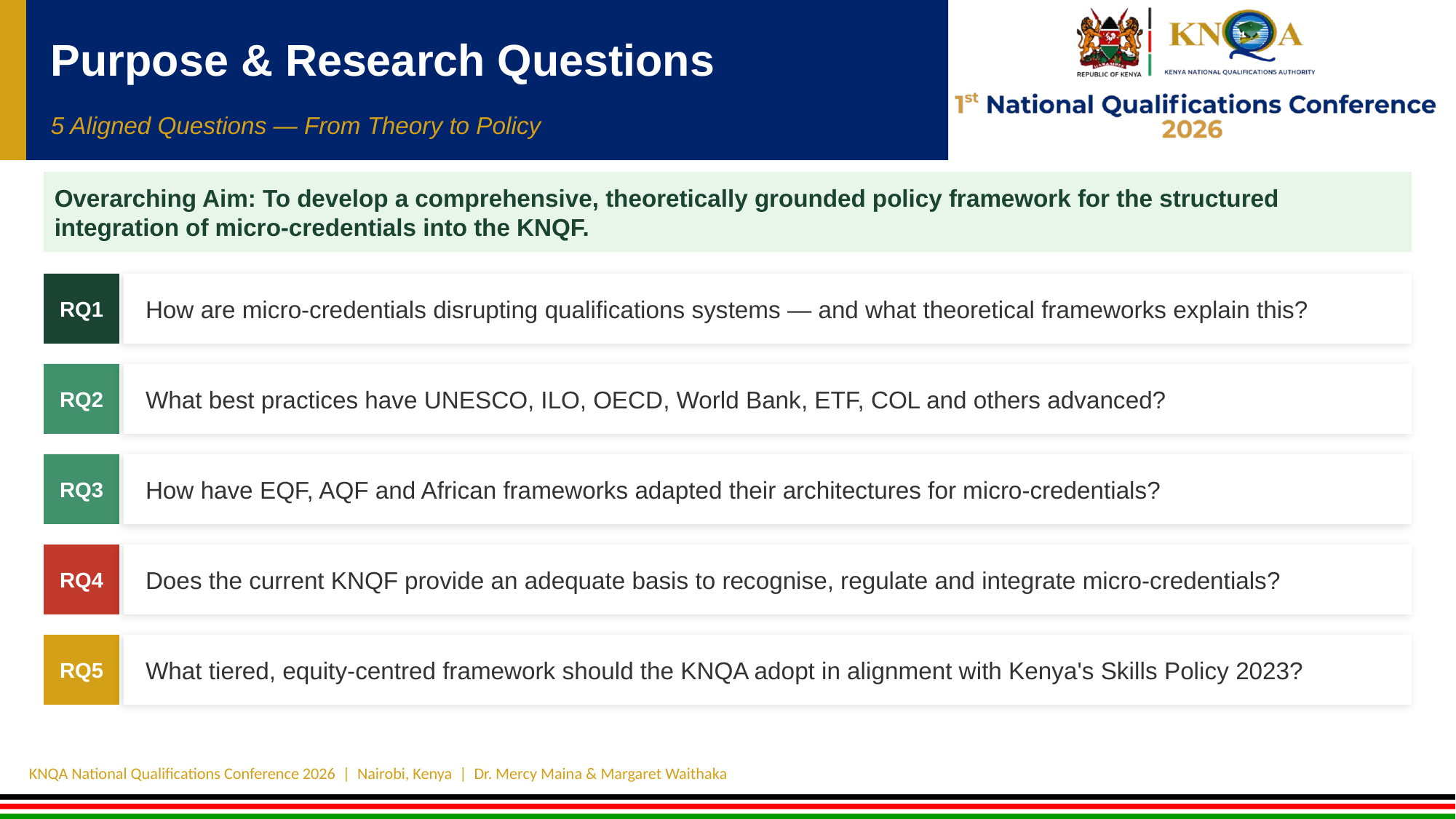

Purpose & Research Questions
5 Aligned Questions — From Theory to Policy
Overarching Aim: To develop a comprehensive, theoretically grounded policy framework for the structured integration of micro-credentials into the KNQF.

How are micro-credentials disrupting qualifications systems — and what theoretical frameworks explain this?
RQ1

What best practices have UNESCO, ILO, OECD, World Bank, ETF, COL and others advanced?
RQ2

How have EQF, AQF and African frameworks adapted their architectures for micro-credentials?
RQ3

Does the current KNQF provide an adequate basis to recognise, regulate and integrate micro-credentials?
RQ4

What tiered, equity-centred framework should the KNQA adopt in alignment with Kenya's Skills Policy 2023?
RQ5
KNQA National Qualifications Conference 2026  |  Nairobi, Kenya  |  Dr. Mercy Maina & Margaret Waithaka